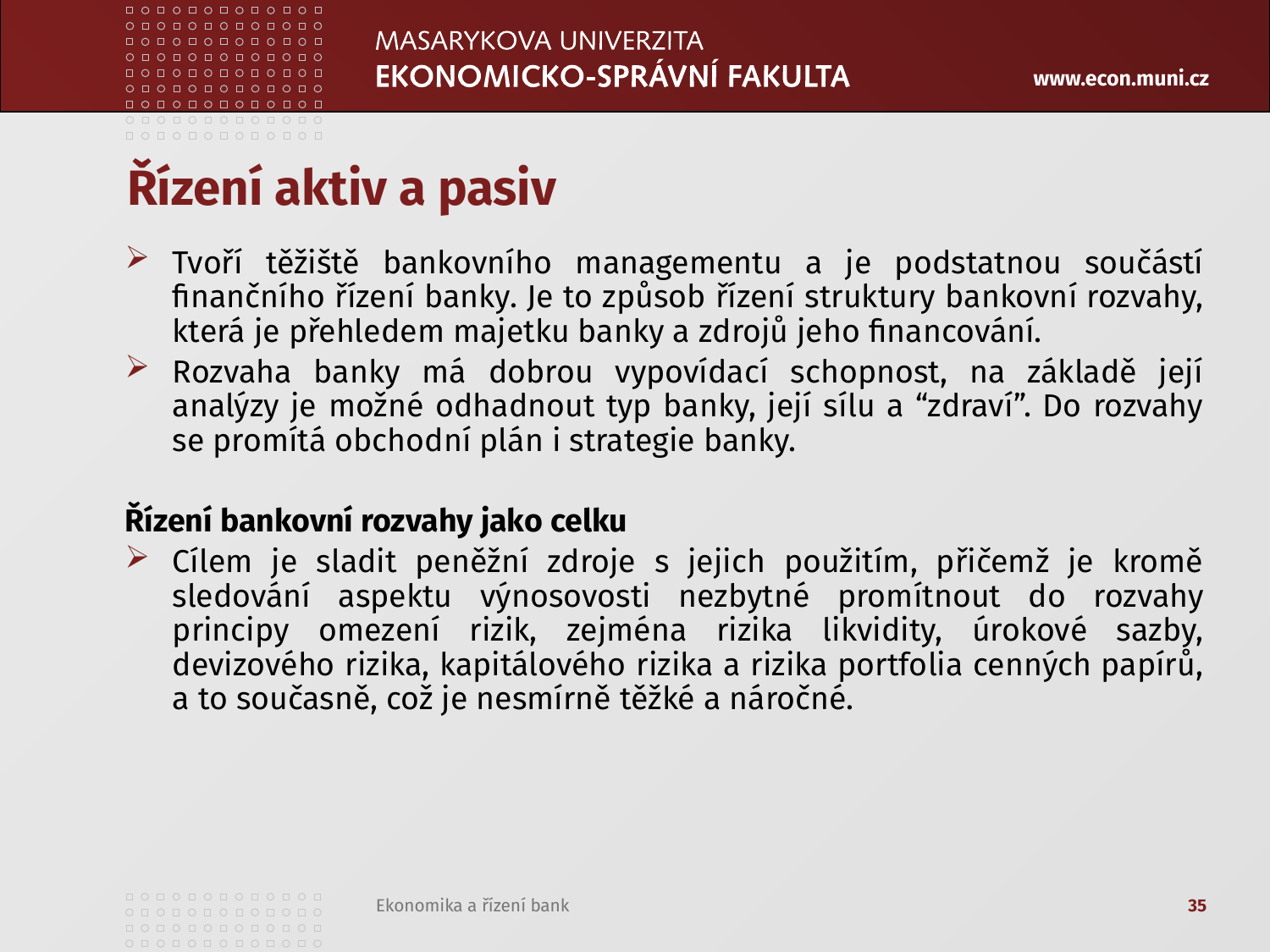

# Řízení aktiv a pasiv
Tvoří těžiště bankovního managementu a je podstatnou součástí finančního řízení banky. Je to způsob řízení struktury bankovní rozvahy, která je přehledem majetku banky a zdrojů jeho financování.
Rozvaha banky má dobrou vypovídací schopnost, na základě její analýzy je možné odhadnout typ banky, její sílu a “zdraví”. Do rozvahy se promítá obchodní plán i strategie banky.

Řízení bankovní rozvahy jako celku
Cílem je sladit peněžní zdroje s jejich použitím, přičemž je kromě sledování aspektu výnosovosti nezbytné promítnout do rozvahy principy omezení rizik, zejména rizika likvidity, úrokové sazby, devizového rizika, kapitálového rizika a rizika portfolia cenných papírů, a to současně, což je nesmírně těžké a náročné.

35
Ekonomika a řízení bank